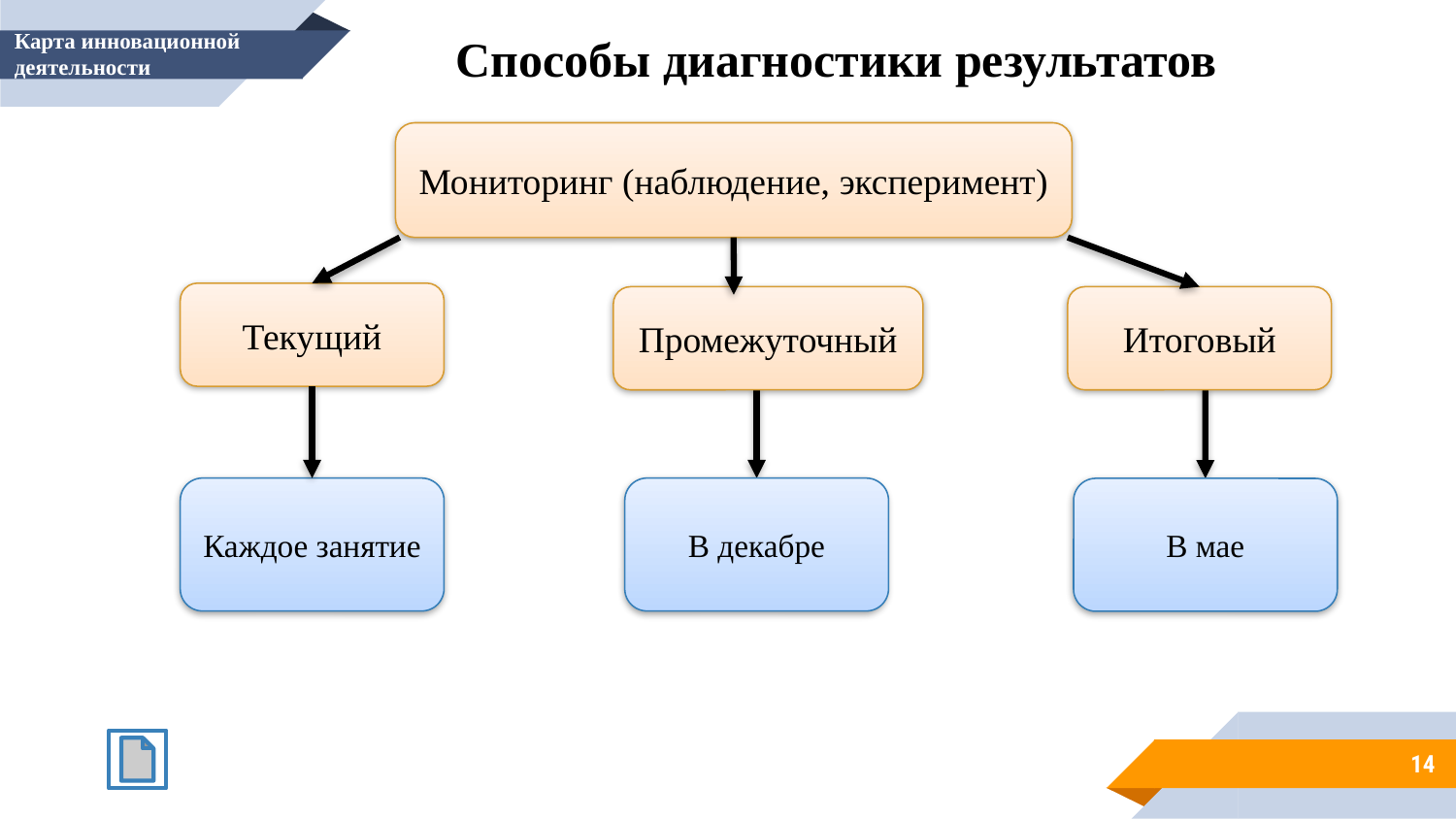

Карта инновационной
деятельности
Способы диагностики результатов
Мониторинг (наблюдение, эксперимент)
Текущий
Промежуточный
Итоговый
Каждое занятие
В декабре
В мае

14